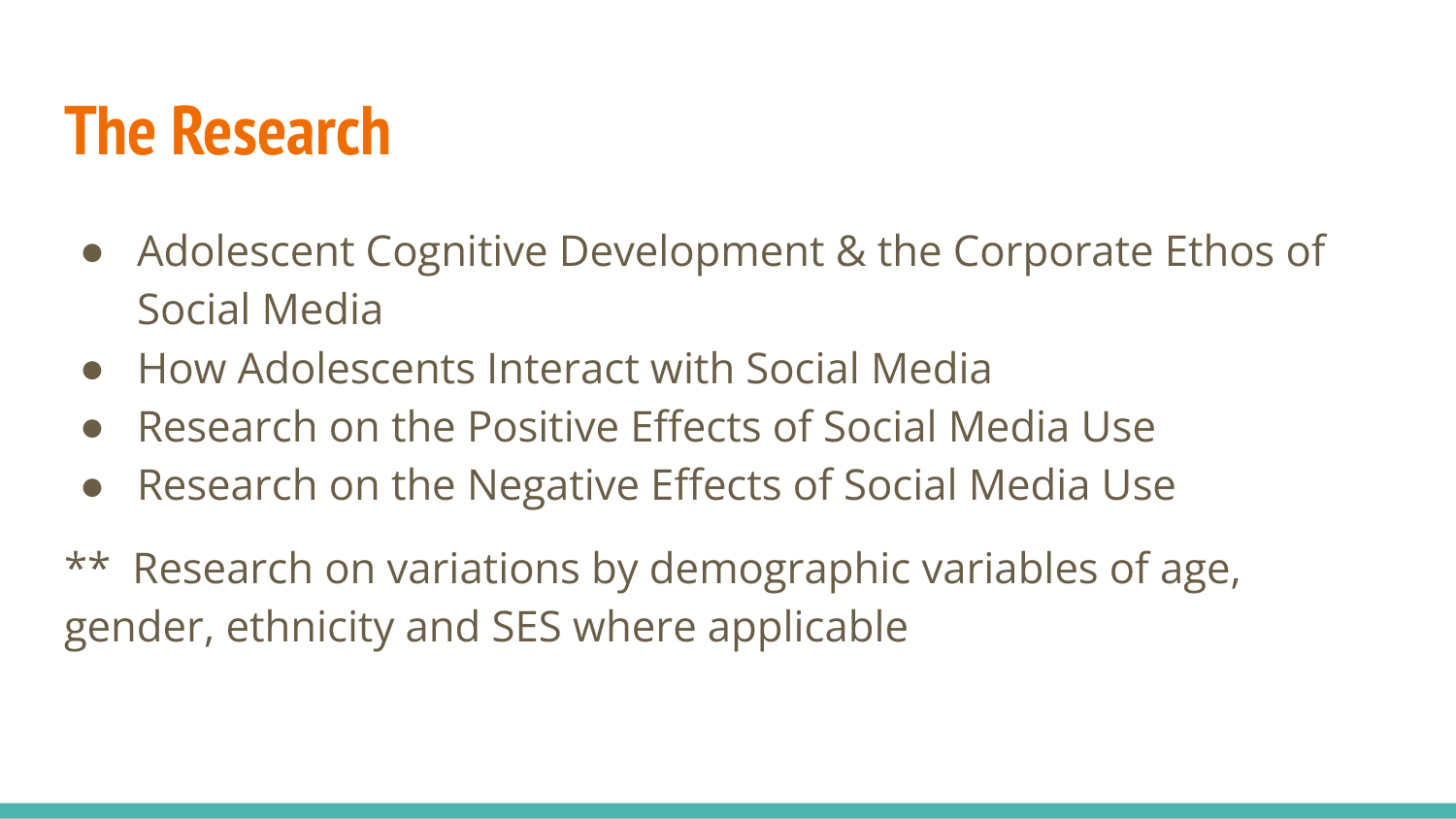

# The Research
Adolescent Cognitive Development & the Corporate Ethos of Social Media
How Adolescents Interact with Social Media
Research on the Positive Effects of Social Media Use
Research on the Negative Effects of Social Media Use
**  Research on variations by demographic variables of age, gender, ethnicity and SES where applicable